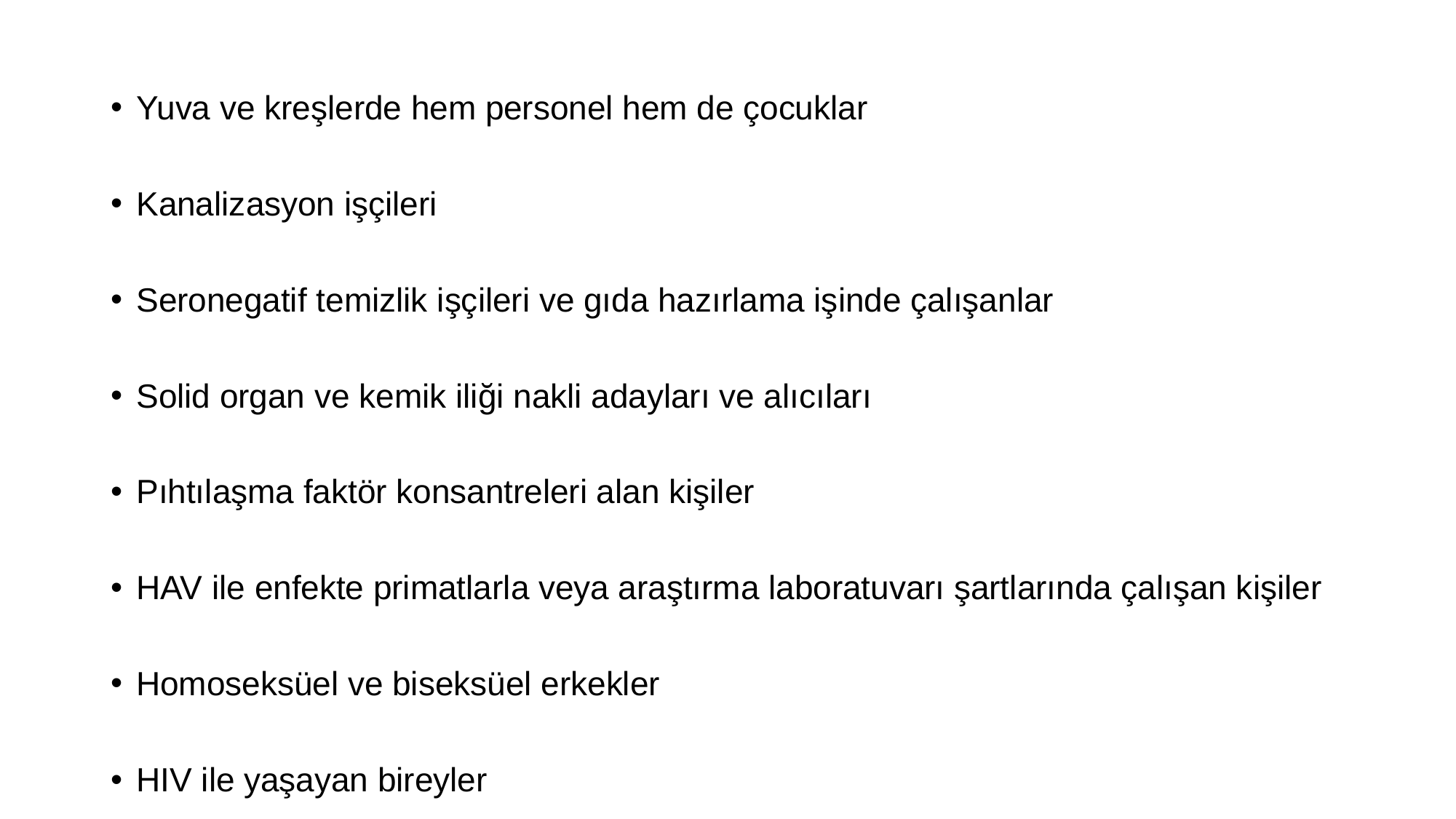

Yuva ve kreşlerde hem personel hem de çocuklar

Kanalizasyon işçileri

Seronegatif temizlik işçileri ve gıda hazırlama işinde çalışanlar

Solid organ ve kemik iliği nakli adayları ve alıcıları

Pıhtılaşma faktör konsantreleri alan kişiler

HAV ile enfekte primatlarla veya araştırma laboratuvarı şartlarında çalışan kişiler

Homoseksüel ve biseksüel erkekler

HIV ile yaşayan bireyler